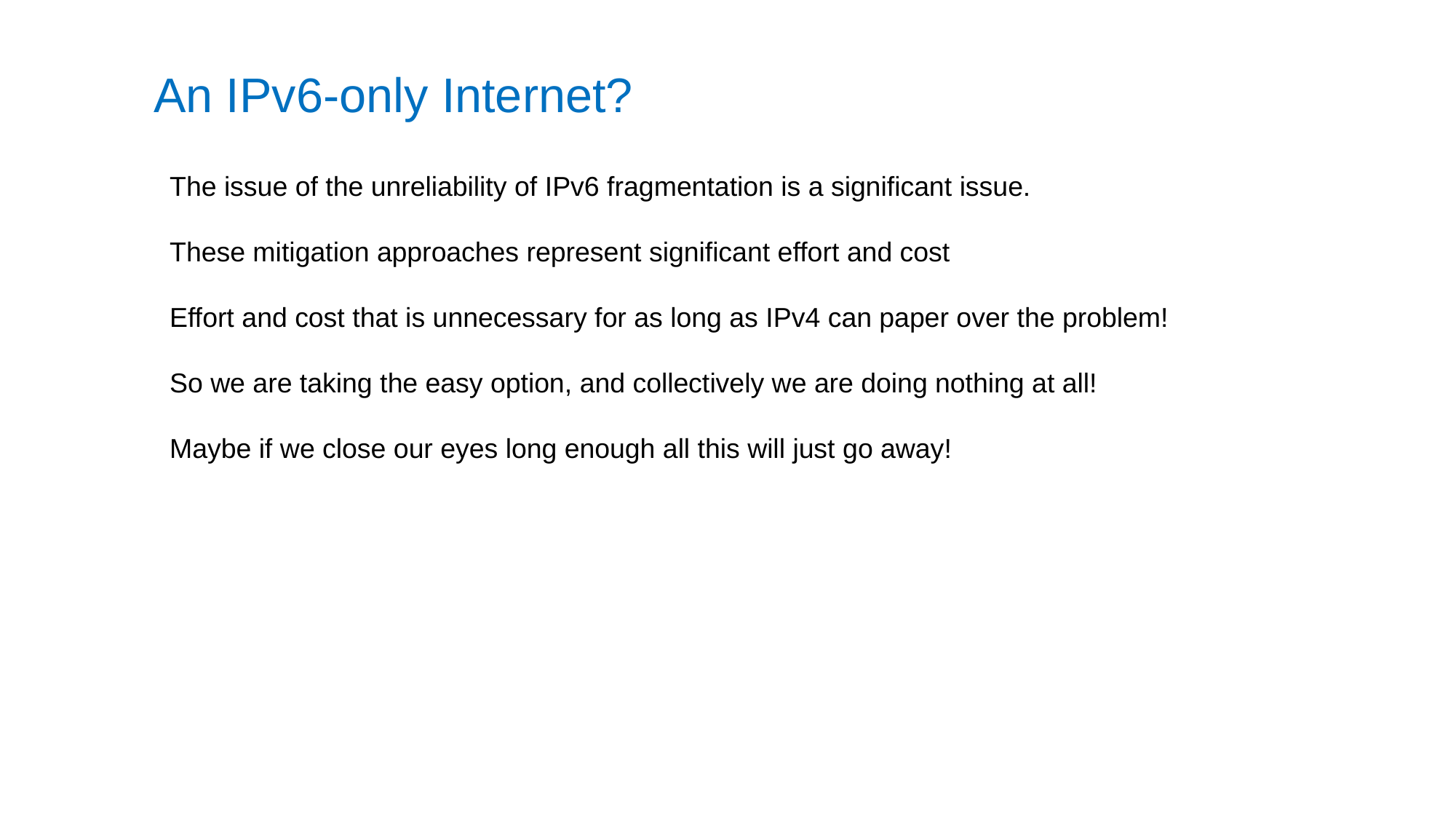

An IPv6-only Internet?
The issue of the unreliability of IPv6 fragmentation is a significant issue.

These mitigation approaches represent significant effort and cost

Effort and cost that is unnecessary for as long as IPv4 can paper over the problem!

So we are taking the easy option, and collectively we are doing nothing at all!

Maybe if we close our eyes long enough all this will just go away!